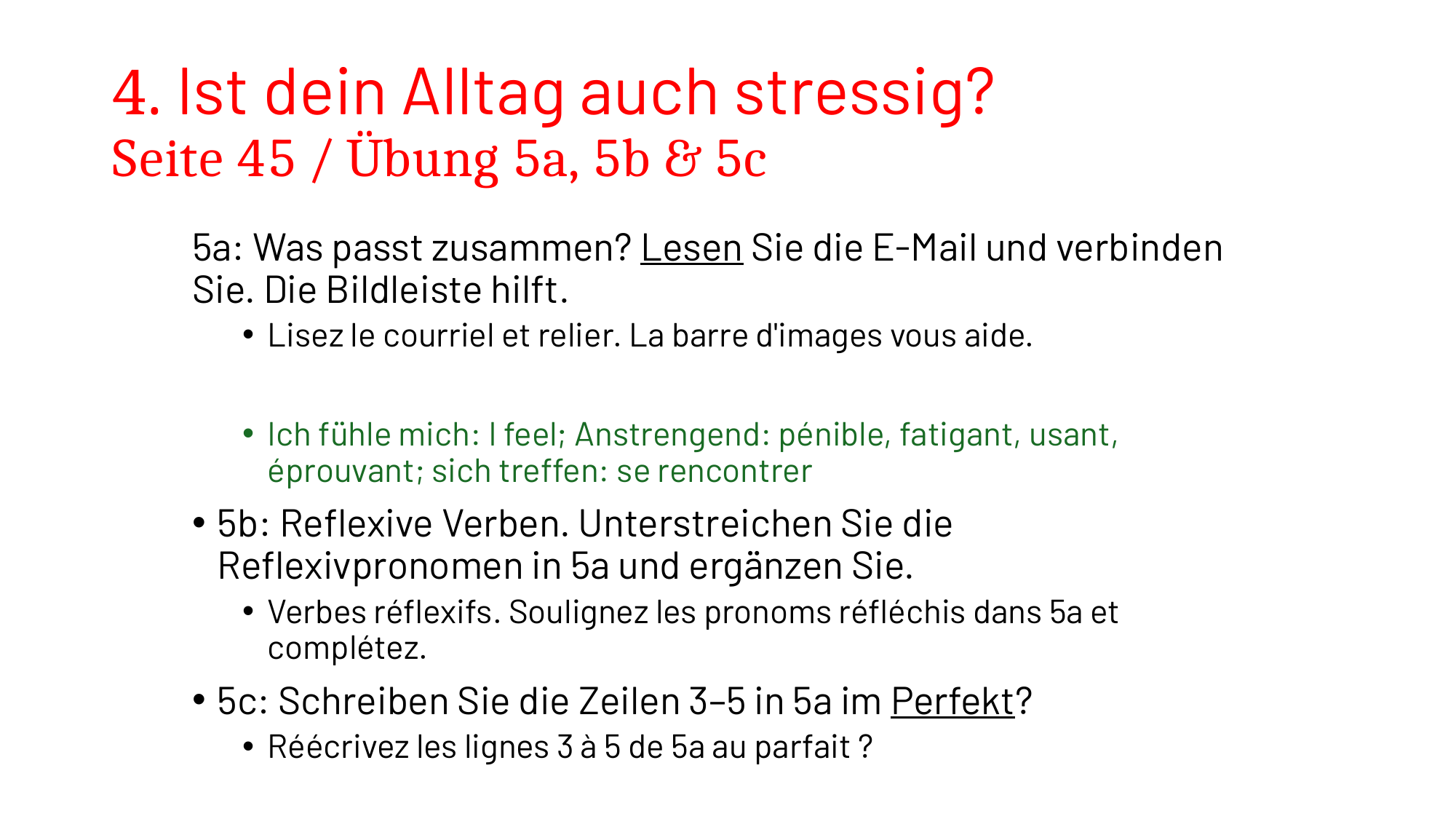

# 4. Ist dein Alltag auch stressig? Seite 45 / Übung 5a, 5b & 5c
5a: Was passt zusammen? Lesen Sie die E-Mail und verbinden Sie. Die Bildleiste hilft.
Lisez le courriel et relier. La barre d'images vous aide.

Ich fühle mich: I feel; Anstrengend: pénible, fatigant, usant, éprouvant; sich treffen: se rencontrer
5b: Reflexive Verben. Unterstreichen Sie die Reflexivpronomen in 5a und ergänzen Sie.
Verbes réflexifs. Soulignez les pronoms réfléchis dans 5a et complétez.
5c: Schreiben Sie die Zeilen 3–5 in 5a im Perfekt?
Réécrivez les lignes 3 à 5 de 5a au parfait ?